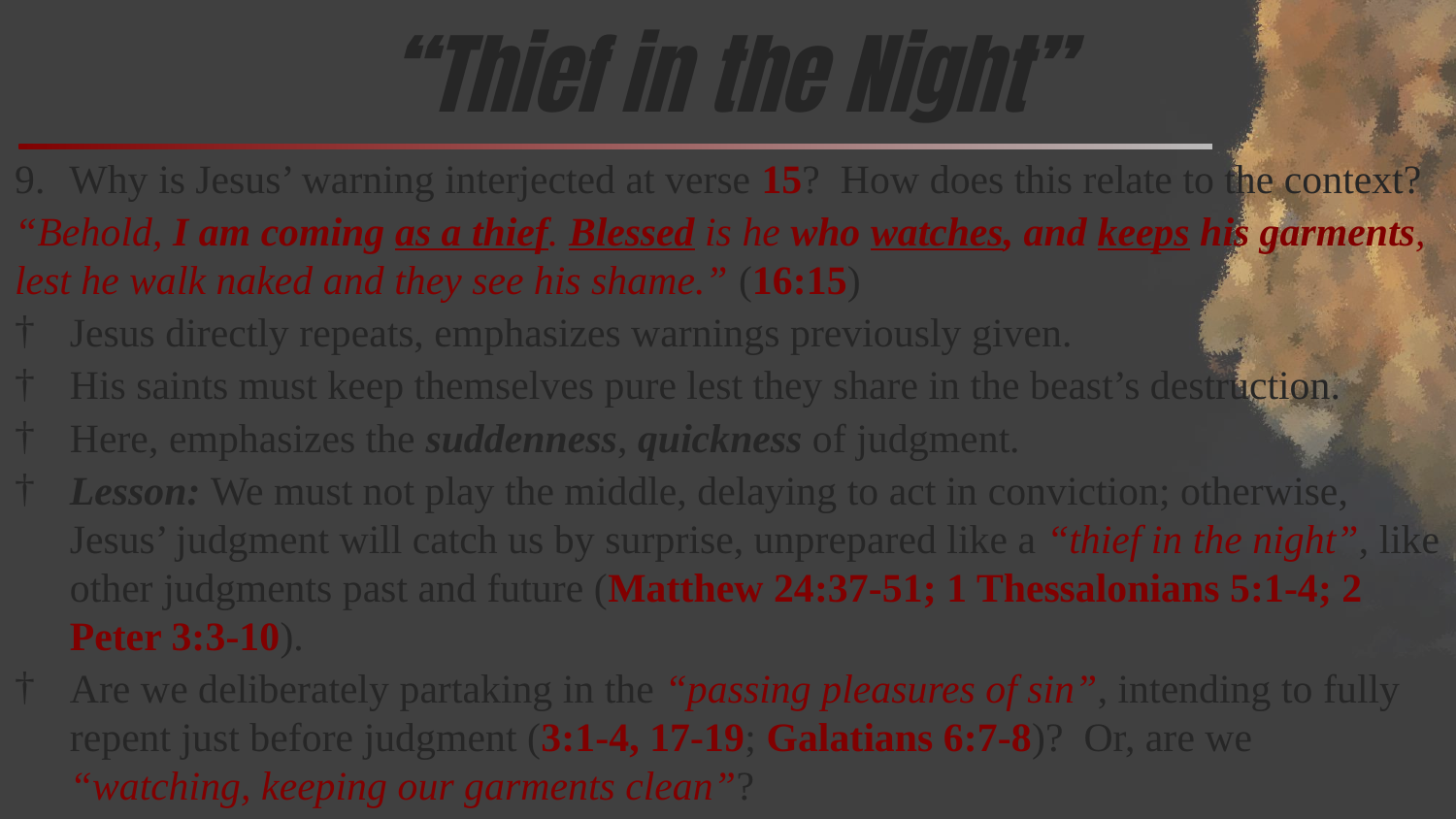

# “Thief in the Night”
Why is Jesus’ warning interjected at verse 15?  How does this relate to the context?
“Behold, I am coming as a thief. Blessed is he who watches, and keeps his garments, lest he walk naked and they see his shame.” (16:15)
Jesus directly repeats, emphasizes warnings previously given.
His saints must keep themselves pure lest they share in the beast’s destruction.
Here, emphasizes the suddenness, quickness of judgment.
Lesson: We must not play the middle, delaying to act in conviction; otherwise, Jesus’ judgment will catch us by surprise, unprepared like a “thief in the night”, like other judgments past and future (Matthew 24:37-51; 1 Thessalonians 5:1-4; 2 Peter 3:3-10).
Are we deliberately partaking in the “passing pleasures of sin”, intending to fully repent just before judgment (3:1-4, 17-19; Galatians 6:7-8)?  Or, are we “watching, keeping our garments clean”?